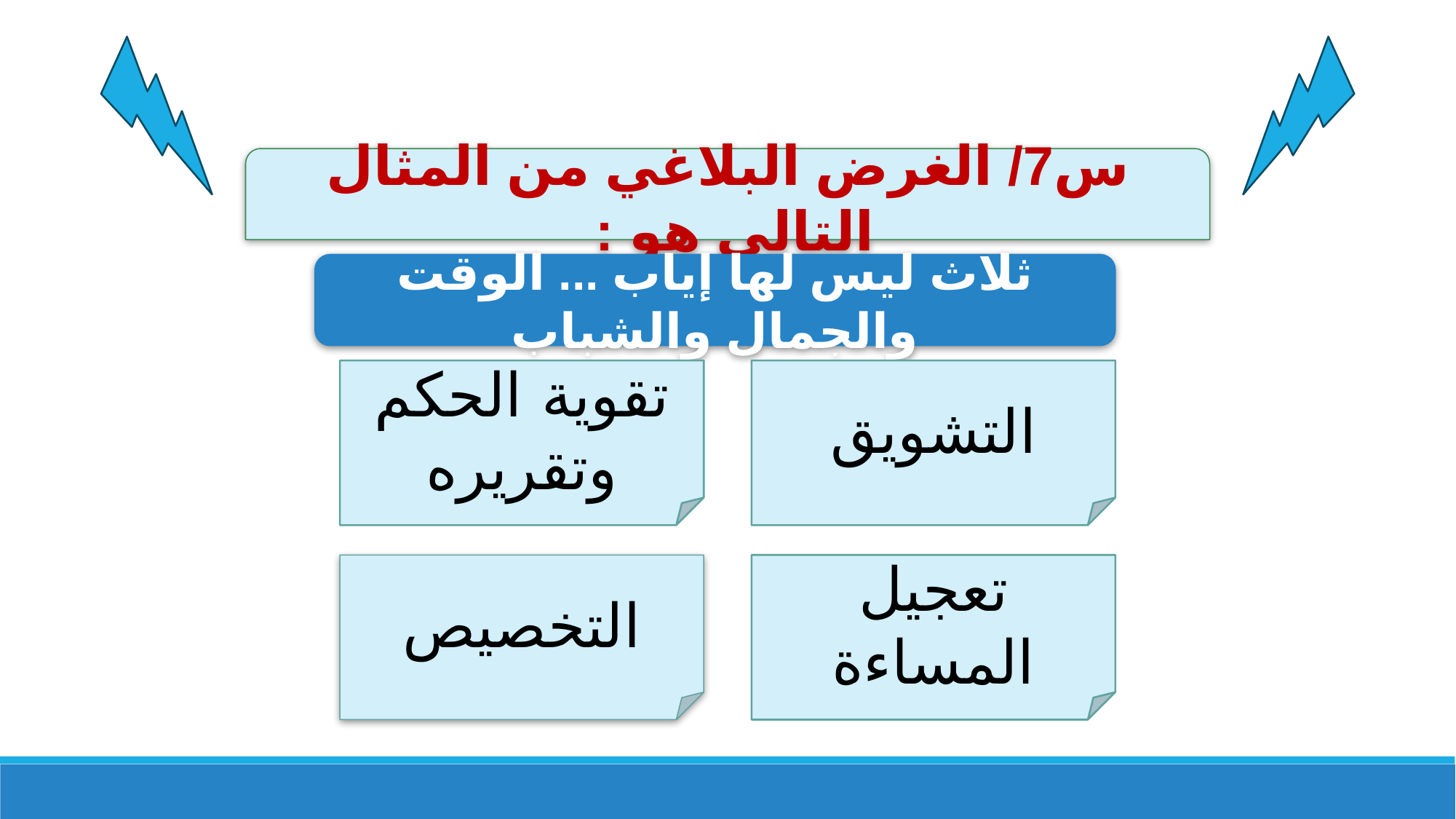

س7/ الغرض البلاغي من المثال التالي هو :
ثلاث ليس لها إياب ... الوقت والجمال والشباب
تقوية الحكم
وتقريره
التشويق
التخصيص
تعجيل المساءة